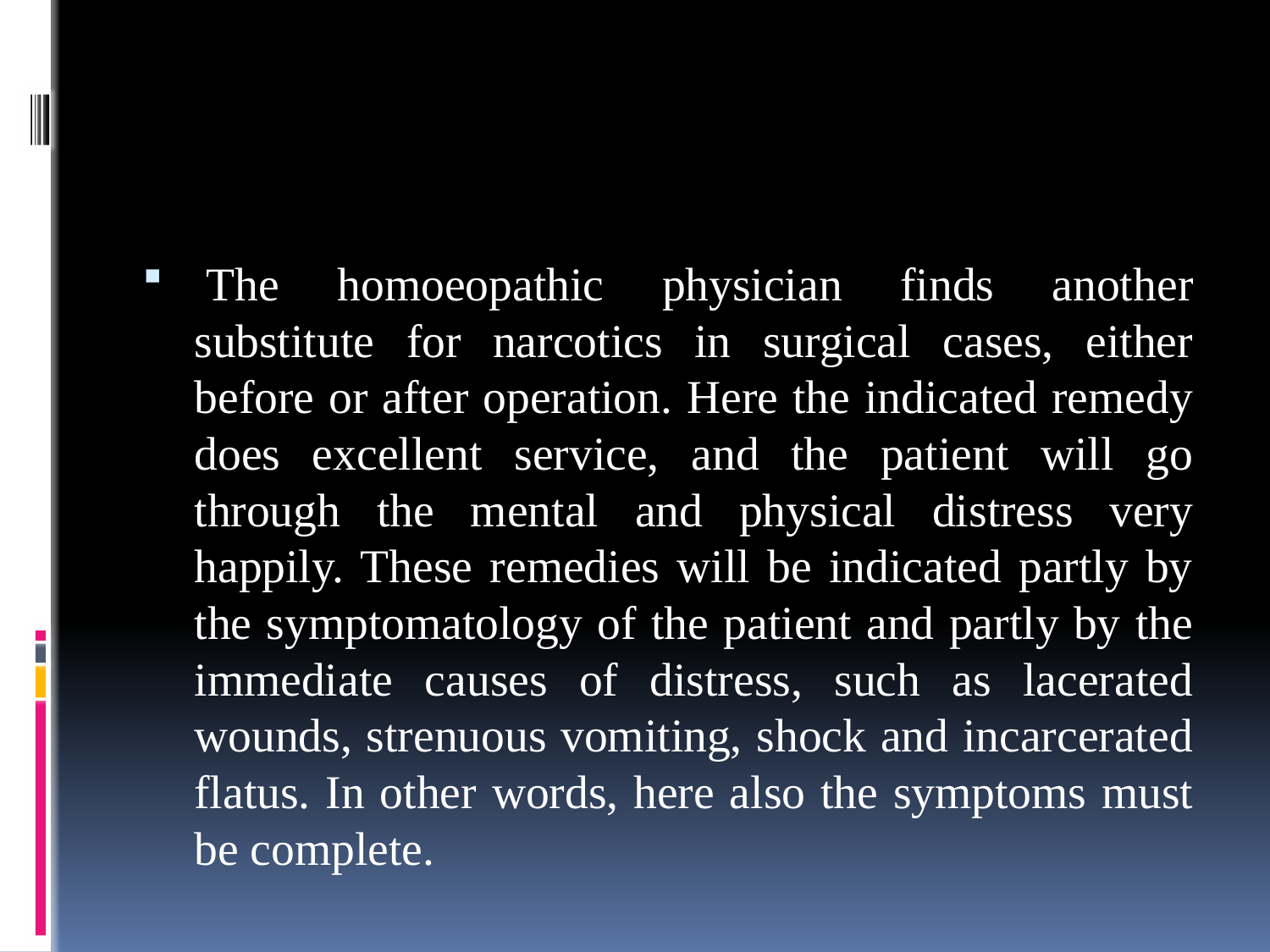

#
 The homoeopathic physician finds another substitute for narcotics in surgical cases, either before or after operation. Here the indicated remedy does excellent service, and the patient will go through the mental and physical distress very happily. These remedies will be indicated partly by the symptomatology of the patient and partly by the immediate causes of distress, such as lacerated wounds, strenuous vomiting, shock and incarcerated flatus. In other words, here also the symptoms must be complete.